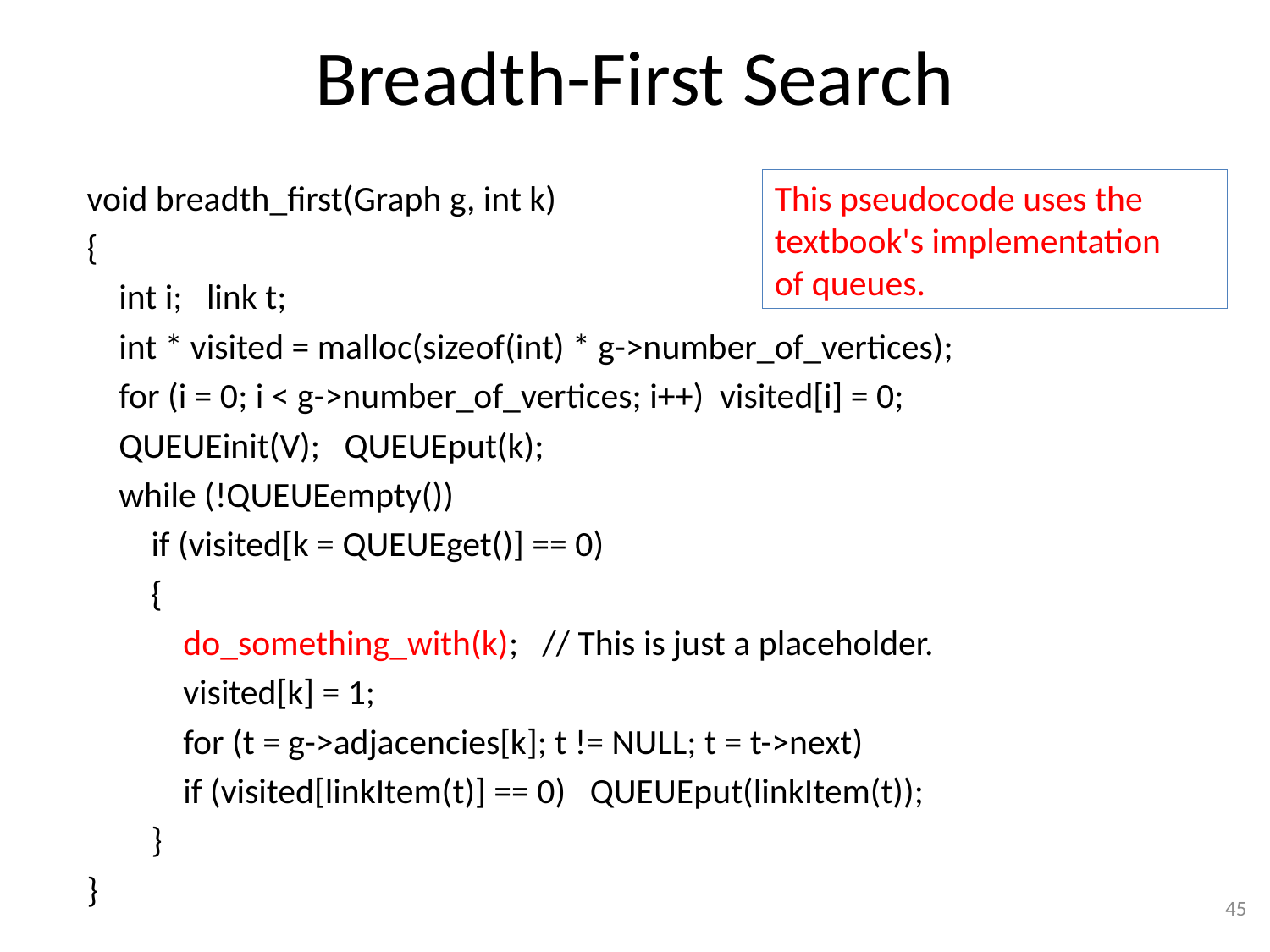

# Breadth-First Search
void breadth_first(Graph g, int k)
{
    int i;   link t;
    int * visited = malloc(sizeof(int) * g->number_of_vertices);
    for (i = 0; i < g->number_of_vertices; i++)  visited[i] = 0;
    QUEUEinit(V);   QUEUEput(k);
    while (!QUEUEempty())
        if (visited[k = QUEUEget()] == 0)
        {
            do_something_with(k);   // This is just a placeholder.
            visited[k] = 1;
            for (t = g->adjacencies[k]; t != NULL; t = t->next)
            if (visited[linkItem(t)] == 0)   QUEUEput(linkItem(t));
        }
}
This pseudocode uses the textbook's implementation
of queues.
45